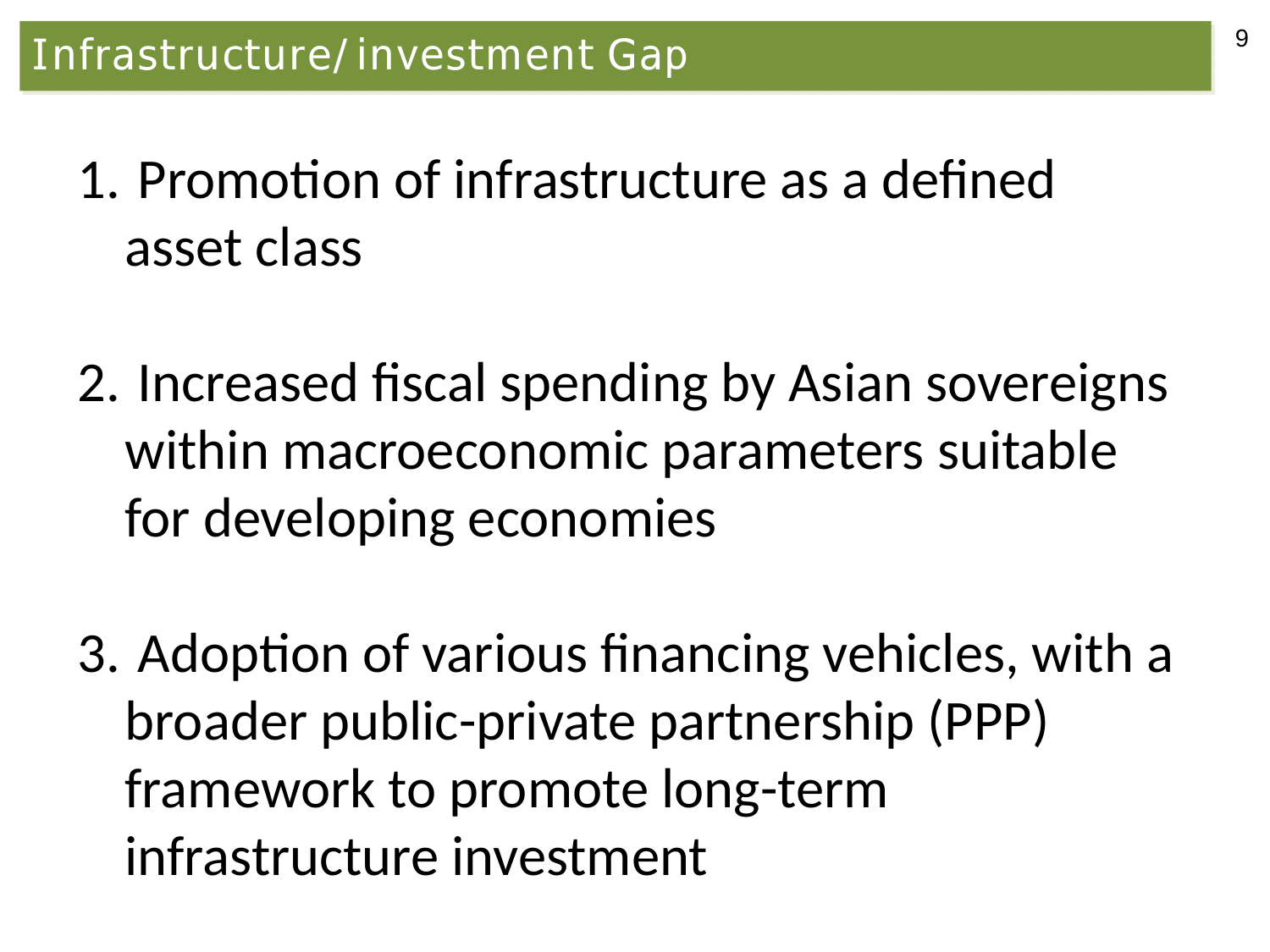

9
Infrastructure/investment Gap
 Promotion of infrastructure as a defined asset class

 Increased fiscal spending by Asian sovereigns within macroeconomic parameters suitable for developing economies

 Adoption of various financing vehicles, with a broader public-private partnership (PPP) framework to promote long-term infrastructure investment